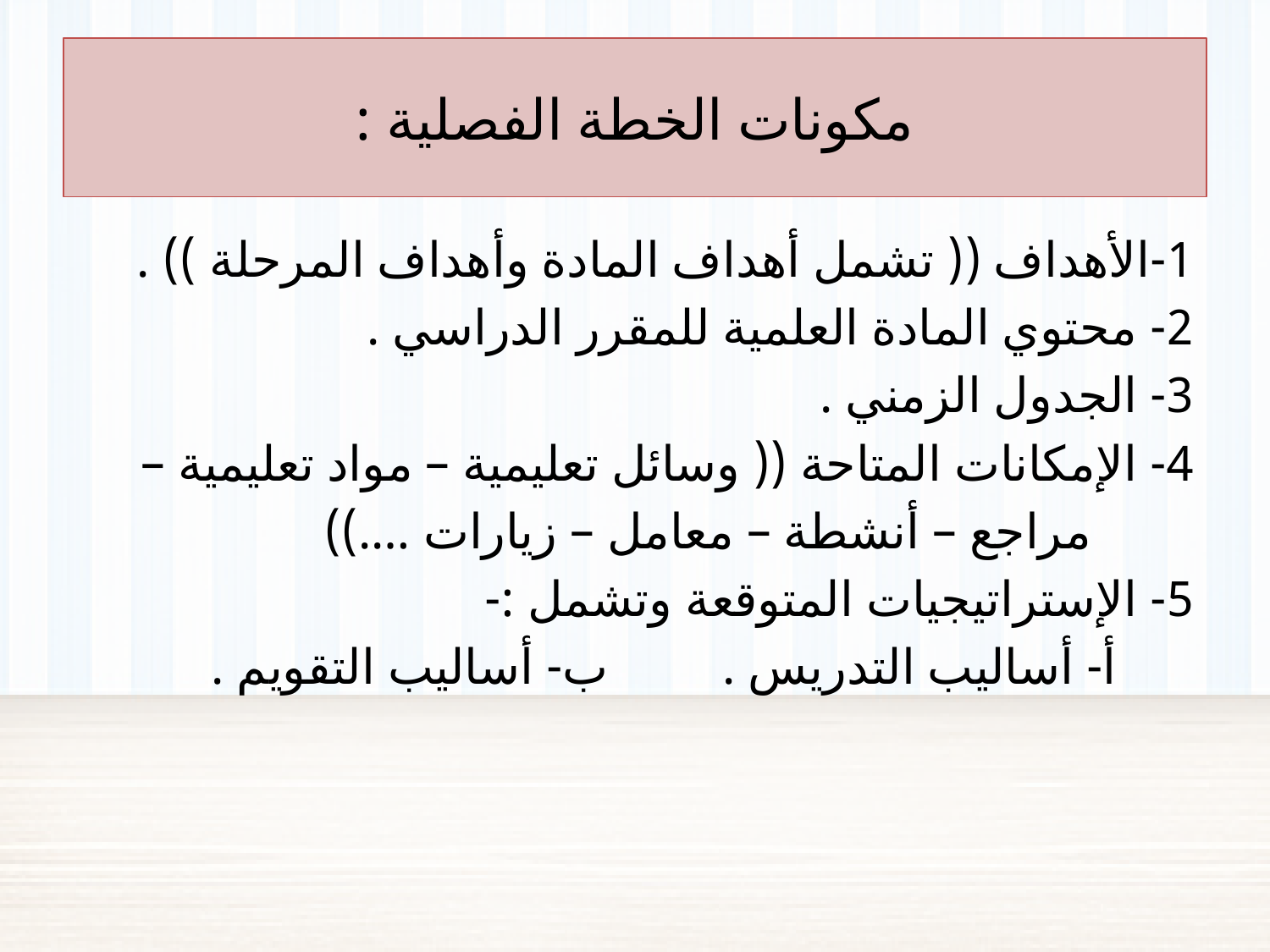

# مكونات الخطة الفصلية :
1-	الأهداف (( تشمل أهداف المادة وأهداف المرحلة )) .
2-	 محتوي المادة العلمية للمقرر الدراسي .
3-	 الجدول الزمني .
4-	 الإمكانات المتاحة (( وسائل تعليمية – مواد تعليمية –
        مراجع – أنشطة – معامل – زيارات ….))
5-	 الإستراتيجيات المتوقعة وتشمل :-
      أ- أساليب التدريس .         ب- أساليب التقويم .